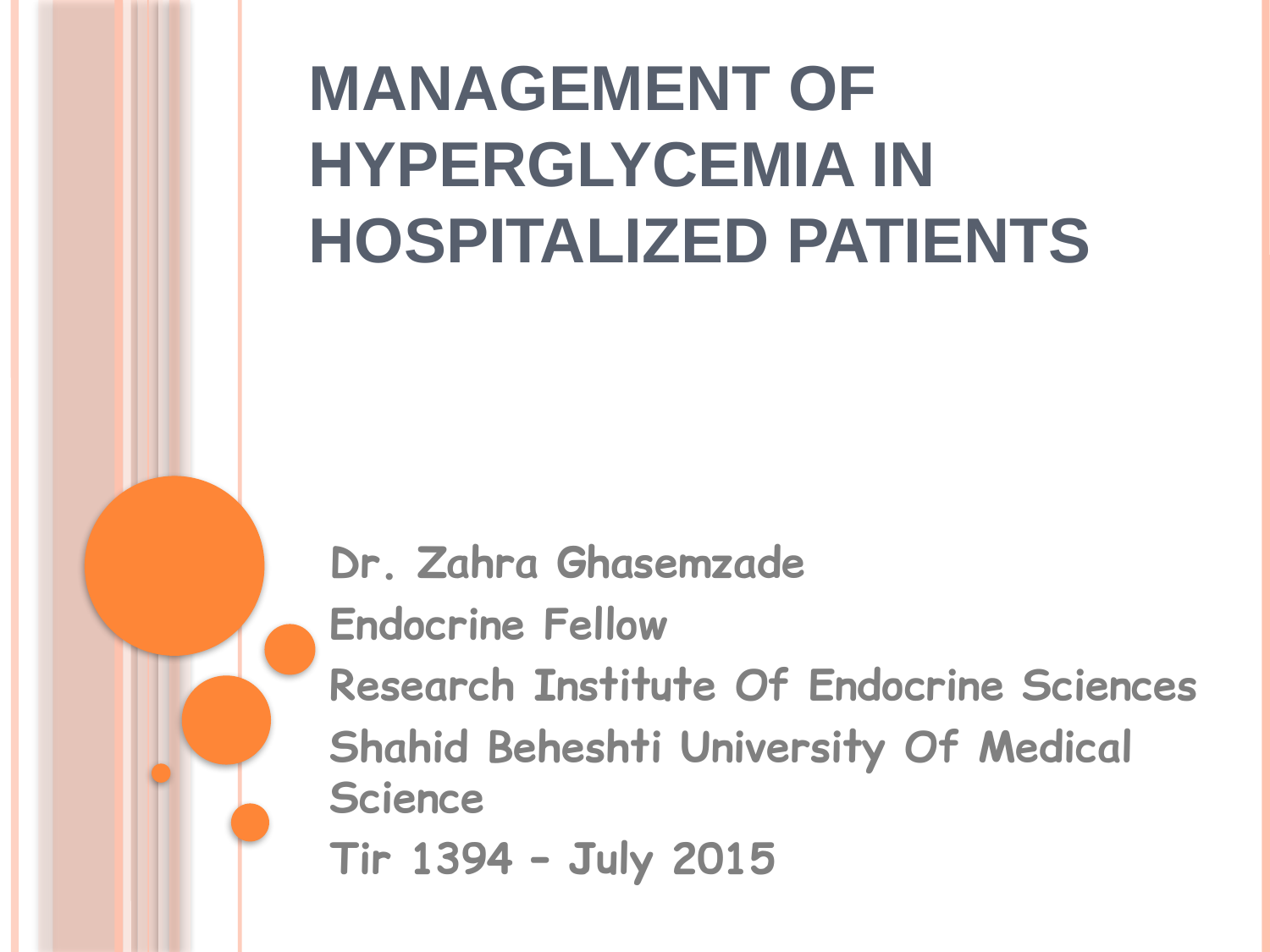

# Management Of Hyperglycemia In Hospitalized Patients
Dr. Zahra Ghasemzade
Endocrine Fellow
Research Institute Of Endocrine Sciences
Shahid Beheshti University Of Medical Science
Tir 1394 – July 2015